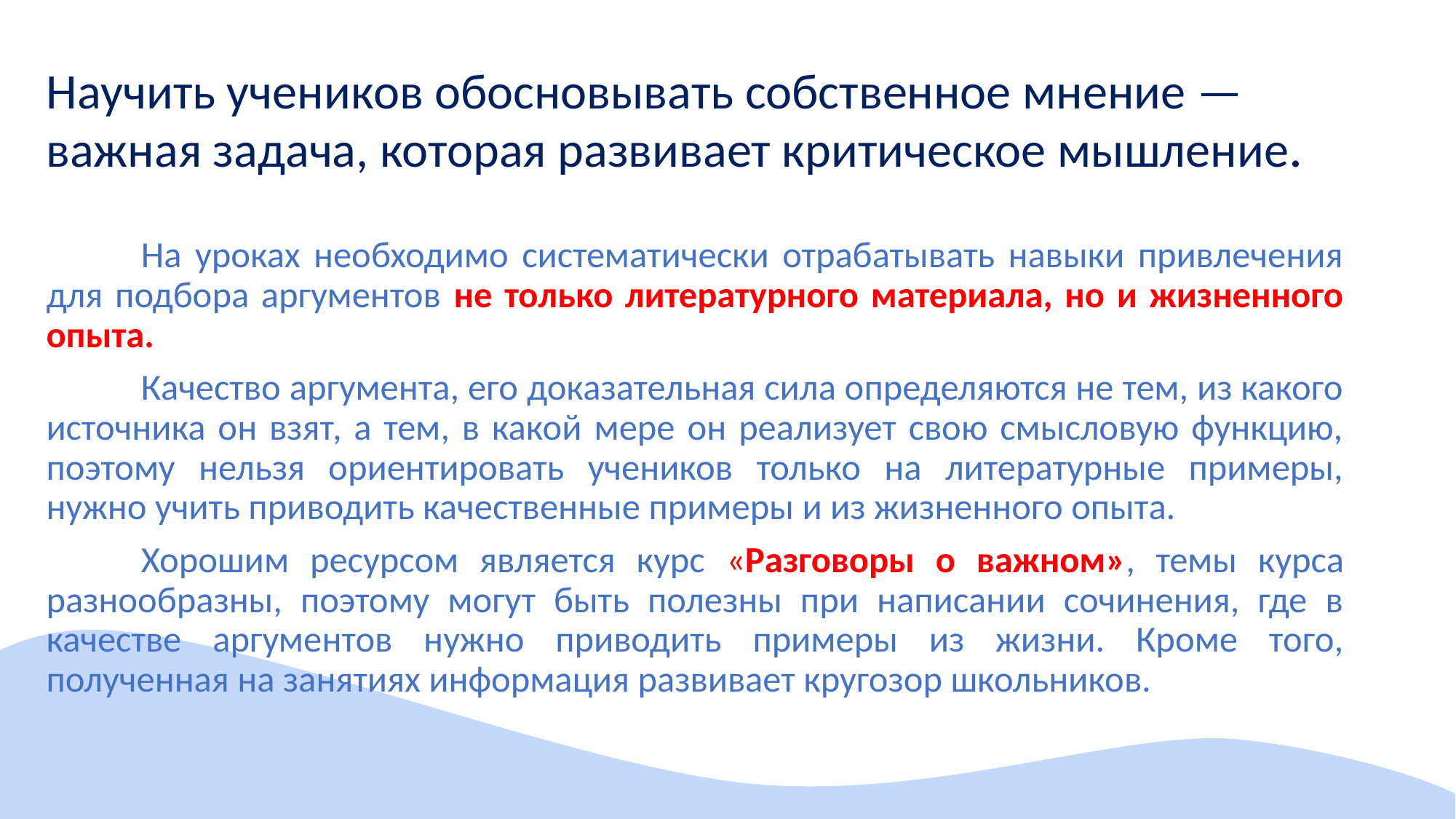

# Научить учеников обосновывать собственное мнение — важная задача, которая развивает критическое мышление.
	На уроках необходимо систематически отрабатывать навыки привлечения для подбора аргументов не только литературного материала, но и жизненного опыта.
	Качество аргумента, его доказательная сила определяются не тем, из какого источника он взят, а тем, в какой мере он реализует свою смысловую функцию, поэтому нельзя ориентировать учеников только на литературные примеры, нужно учить приводить качественные примеры и из жизненного опыта.
	Хорошим ресурсом является курс «Разговоры о важном», темы курса разнообразны, поэтому могут быть полезны при написании сочинения, где в качестве аргументов нужно приводить примеры из жизни. Кроме того, полученная на занятиях информация развивает кругозор школьников.